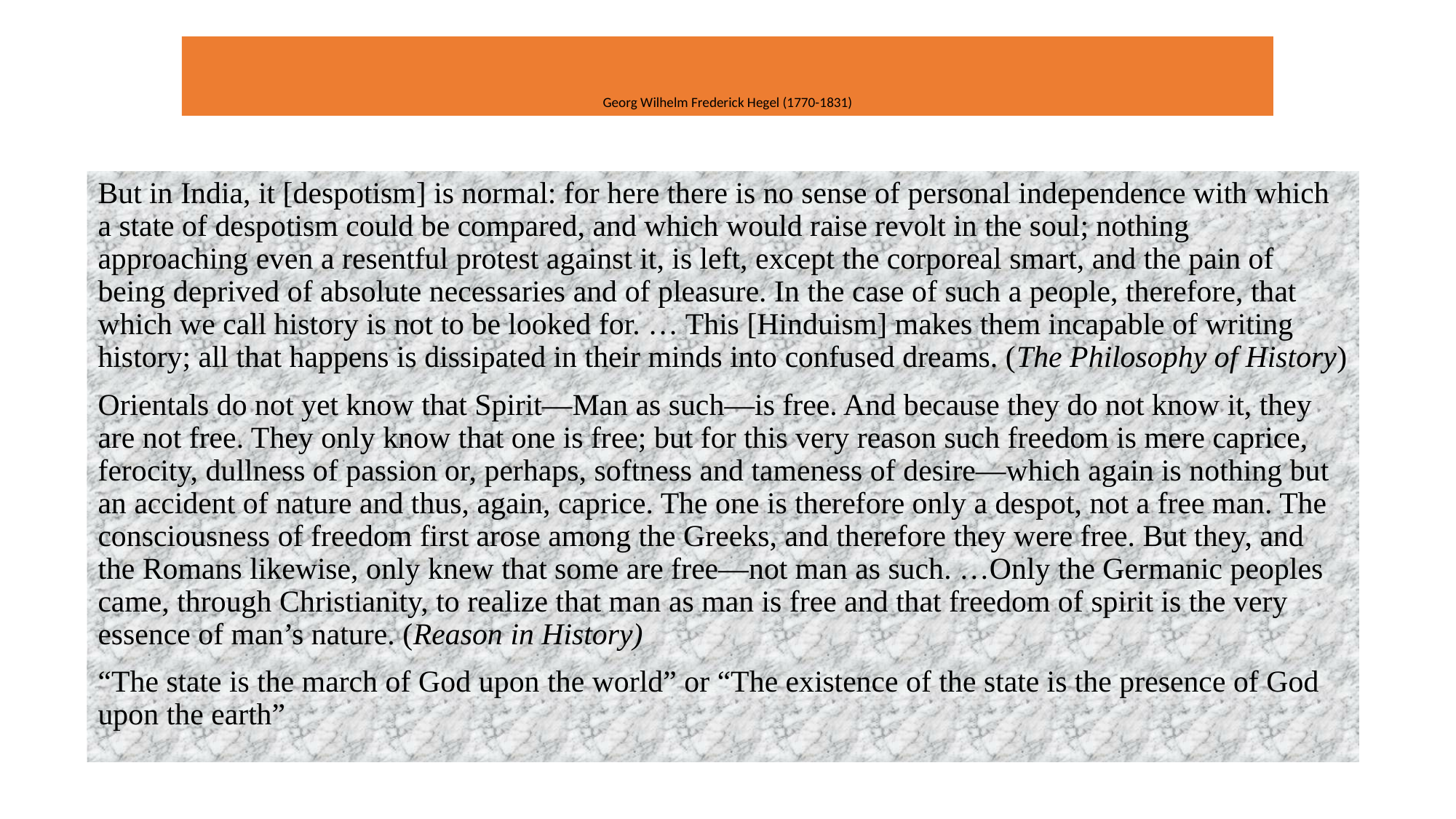

# Georg Wilhelm Frederick Hegel (1770-1831)
But in India, it [despotism] is normal: for here there is no sense of personal independence with which a state of despotism could be compared, and which would raise revolt in the soul; nothing approaching even a resentful protest against it, is left, except the corporeal smart, and the pain of being deprived of absolute necessaries and of pleasure. In the case of such a people, therefore, that which we call history is not to be looked for. … This [Hinduism] makes them incapable of writing history; all that happens is dissipated in their minds into confused dreams. (The Philosophy of History)
Orientals do not yet know that Spirit—Man as such—is free. And because they do not know it, they are not free. They only know that one is free; but for this very reason such freedom is mere caprice, ferocity, dullness of passion or, perhaps, softness and tameness of desire—which again is nothing but an accident of nature and thus, again, caprice. The one is therefore only a despot, not a free man. The consciousness of freedom first arose among the Greeks, and therefore they were free. But they, and the Romans likewise, only knew that some are free—not man as such. …Only the Germanic peoples came, through Christianity, to realize that man as man is free and that freedom of spirit is the very essence of man’s nature. (Reason in History)
“The state is the march of God upon the world” or “The existence of the state is the presence of God upon the earth”